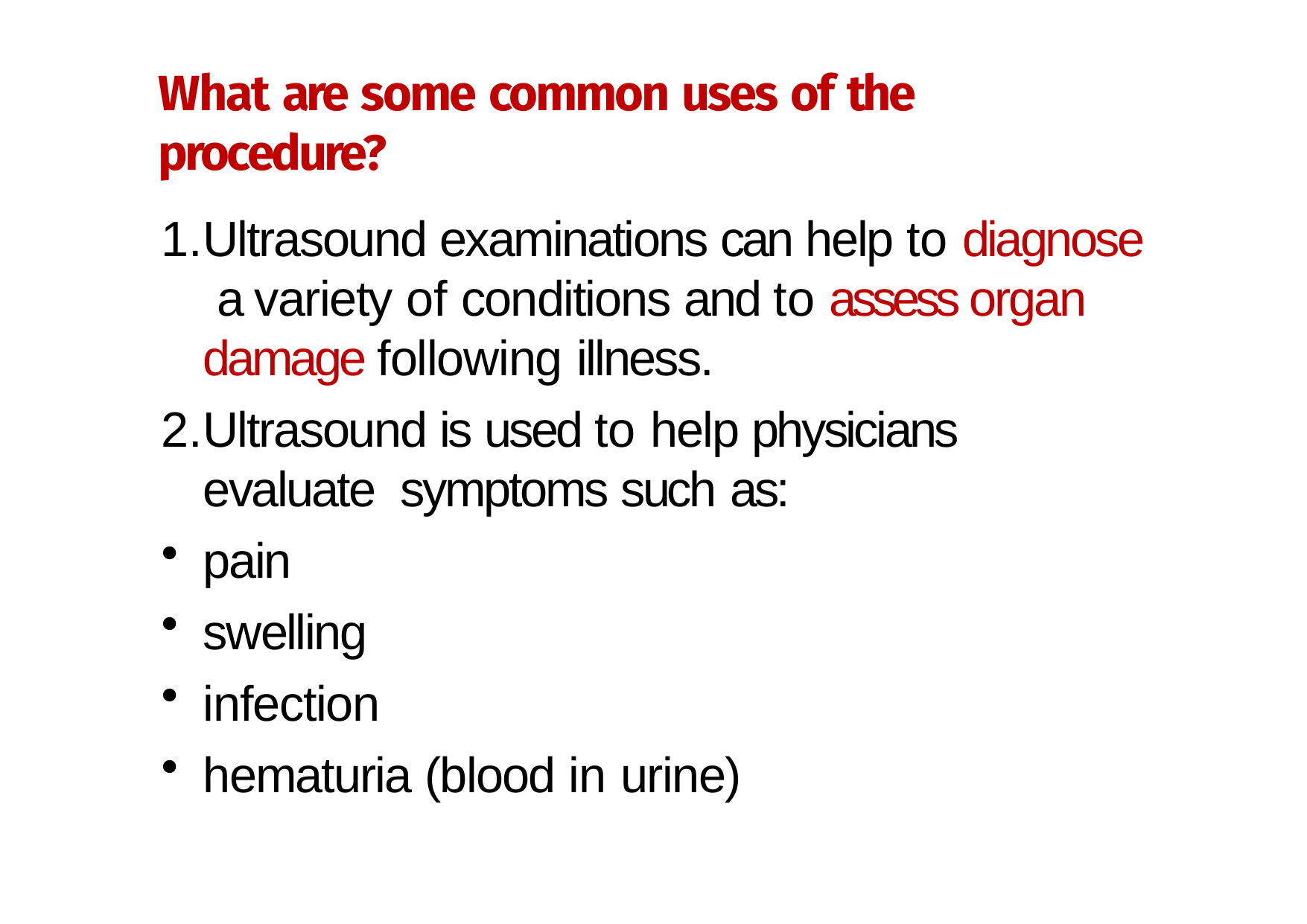

What are some common uses of the procedure?
Ultrasound examinations can help to diagnose  a variety of conditions and to assess organ  damage following illness.
Ultrasound is used to help physicians evaluate  symptoms such as:
pain
swelling
infection
hematuria (blood in urine)